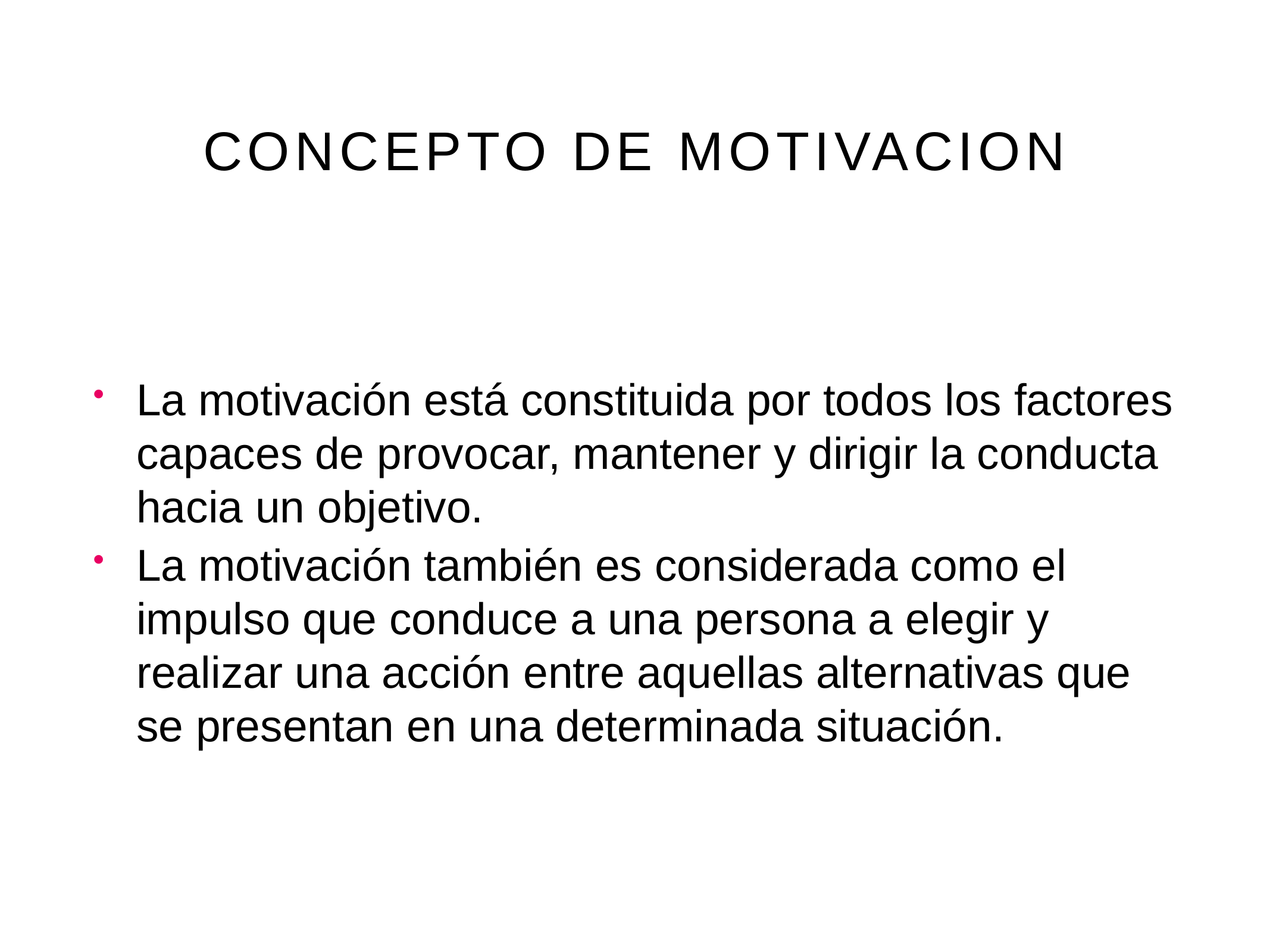

# CONCEPTO DE MOTIVACION
La motivación está constituida por todos los factores capaces de provocar, mantener y dirigir la conducta hacia un objetivo.
La motivación también es considerada como el impulso que conduce a una persona a elegir y realizar una acción entre aquellas alternativas que se presentan en una determinada situación.